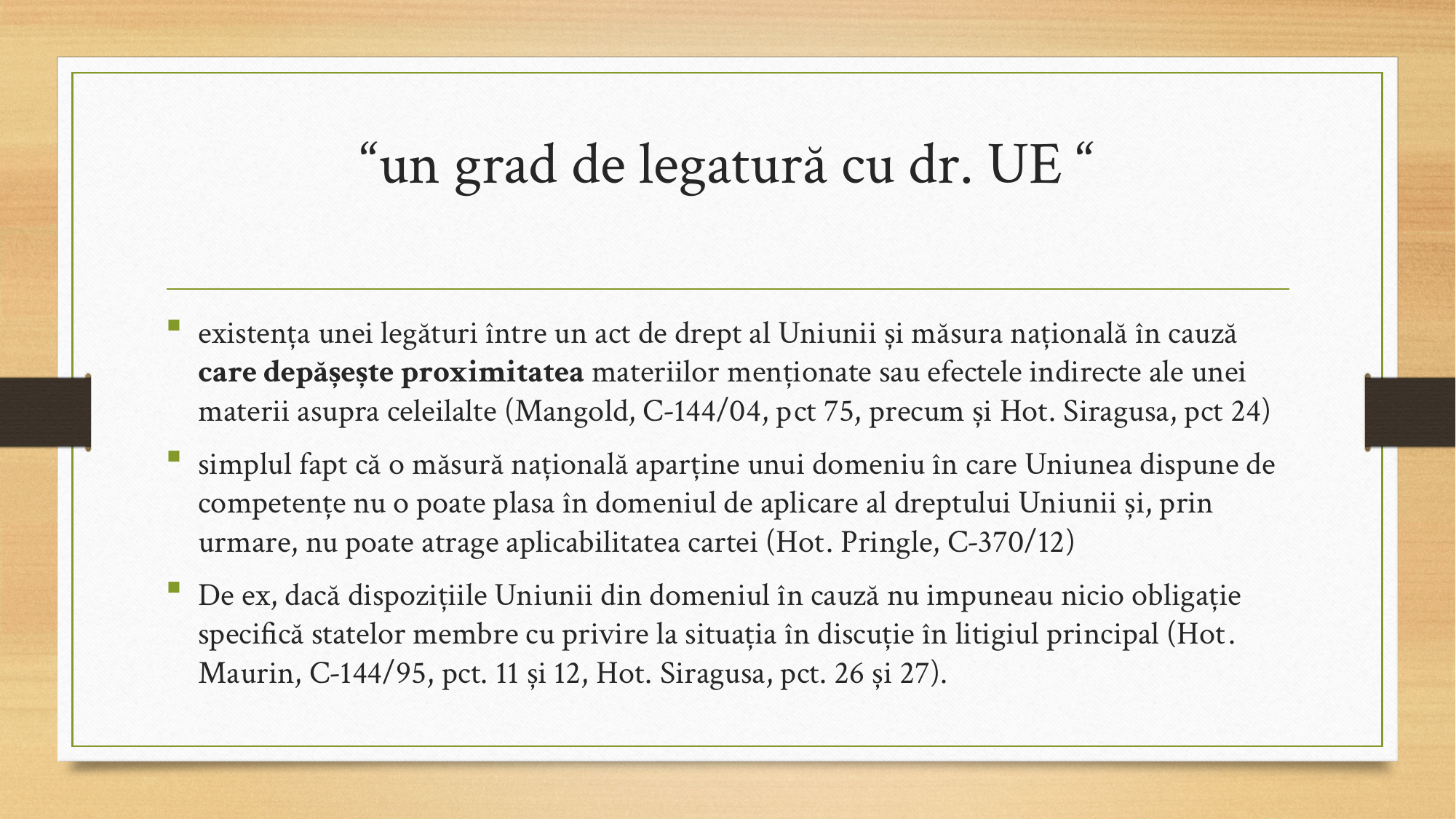

# “un grad de legatură cu dr. UE “
existența unei legături între un act de drept al Uniunii și măsura națională în cauză care depășește proximitatea materiilor menționate sau efectele indirecte ale unei materii asupra celeilalte (Mangold, C‑144/04, pct 75, precum și Hot. Siragusa, pct 24)
simplul fapt că o măsură națională aparține unui domeniu în care Uniunea dispune de competențe nu o poate plasa în domeniul de aplicare al dreptului Uniunii și, prin urmare, nu poate atrage aplicabilitatea cartei (Hot. Pringle, C‑370/12)
De ex, dacă dispozițiile Uniunii din domeniul în cauză nu impuneau nicio obligație specifică statelor membre cu privire la situația în discuție în litigiul principal (Hot. Maurin, C‑144/95, pct. 11 și 12, Hot. Siragusa, pct. 26 și 27).